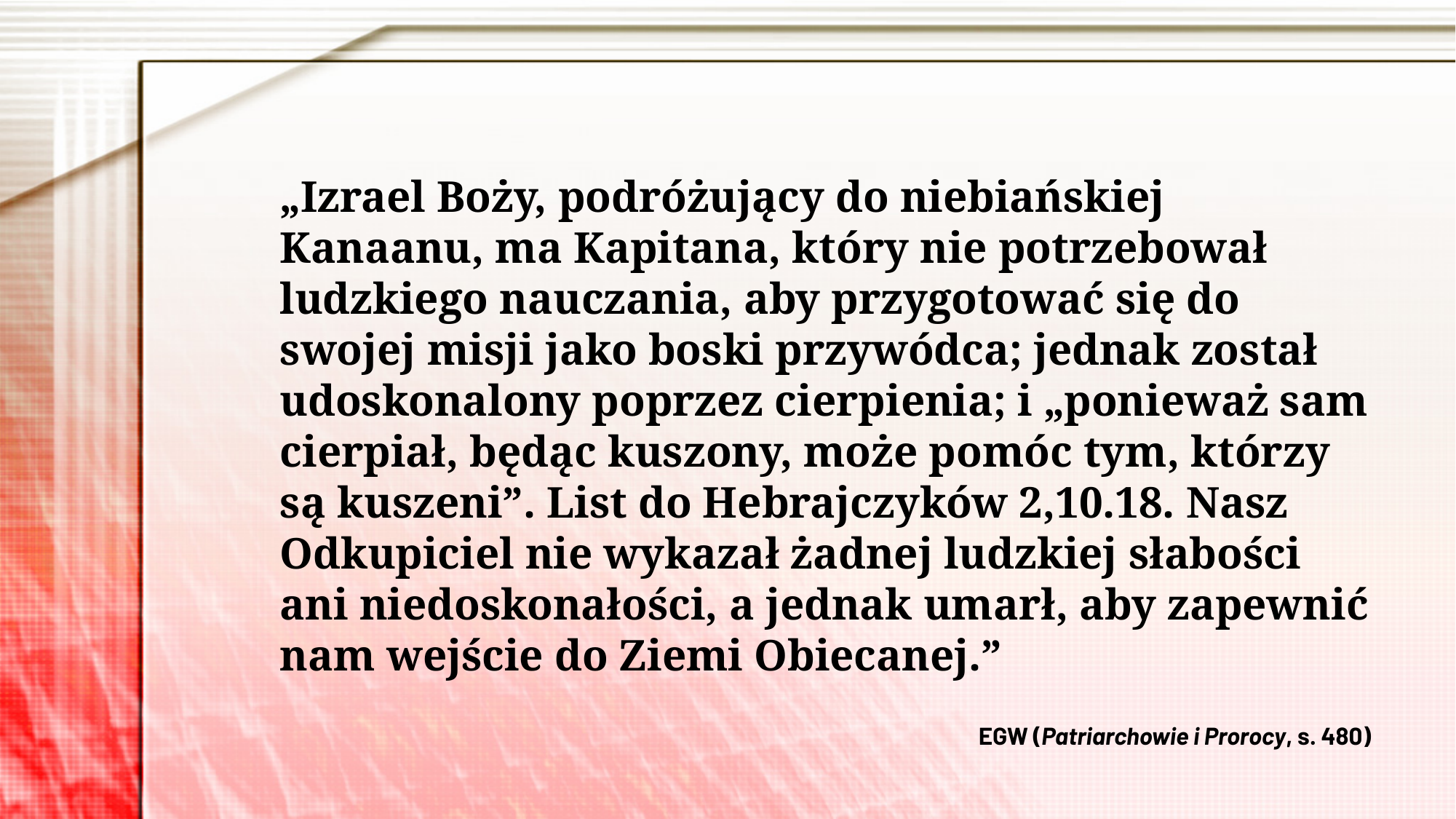

„Izrael Boży, podróżujący do niebiańskiej Kanaanu, ma Kapitana, który nie potrzebował ludzkiego nauczania, aby przygotować się do swojej misji jako boski przywódca; jednak został udoskonalony poprzez cierpienia; i „ponieważ sam cierpiał, będąc kuszony, może pomóc tym, którzy są kuszeni”. List do Hebrajczyków 2,10.18. Nasz Odkupiciel nie wykazał żadnej ludzkiej słabości ani niedoskonałości, a jednak umarł, aby zapewnić nam wejście do Ziemi Obiecanej.”
EGW (Patriarchowie i Prorocy, s. 480)